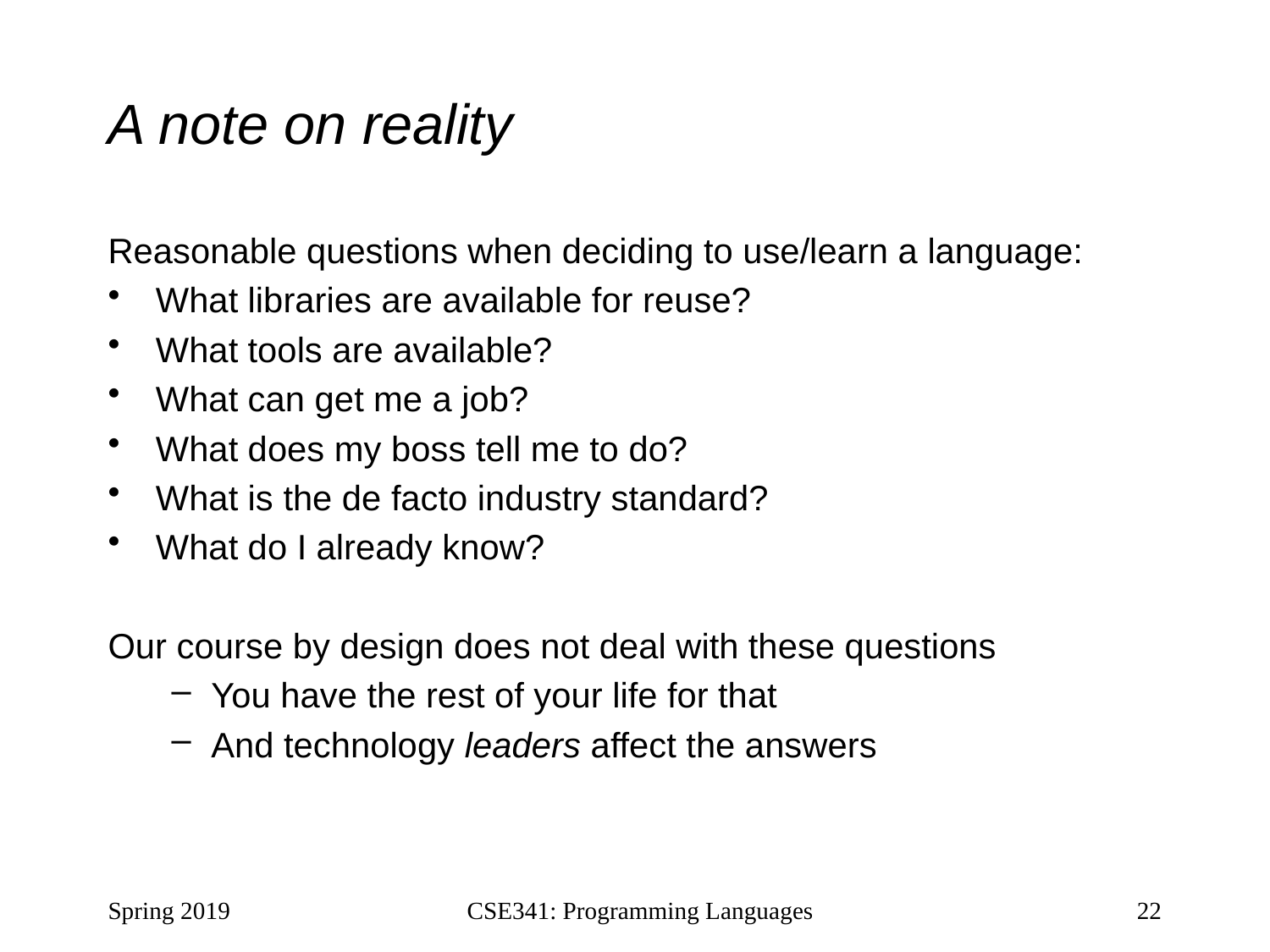

# A note on reality
Reasonable questions when deciding to use/learn a language:
What libraries are available for reuse?
What tools are available?
What can get me a job?
What does my boss tell me to do?
What is the de facto industry standard?
What do I already know?

Our course by design does not deal with these questions
You have the rest of your life for that
And technology leaders affect the answers

Spring 2019
CSE341: Programming Languages
22